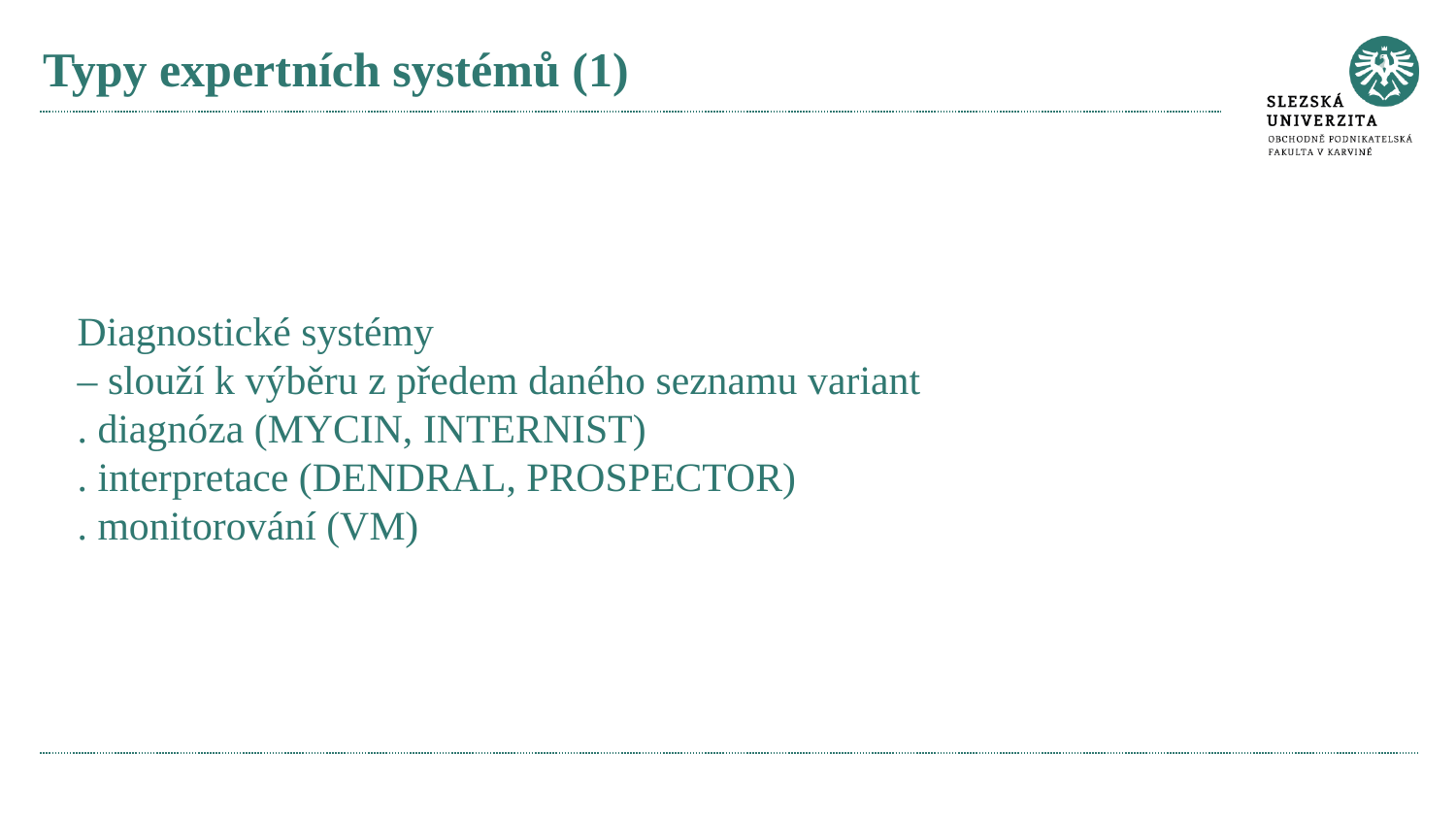

# Typy expertních systémů (1)
Diagnostické systémy
– slouží k výběru z předem daného seznamu variant
. diagnóza (MYCIN, INTERNIST)
. interpretace (DENDRAL, PROSPECTOR)
. monitorování (VM)